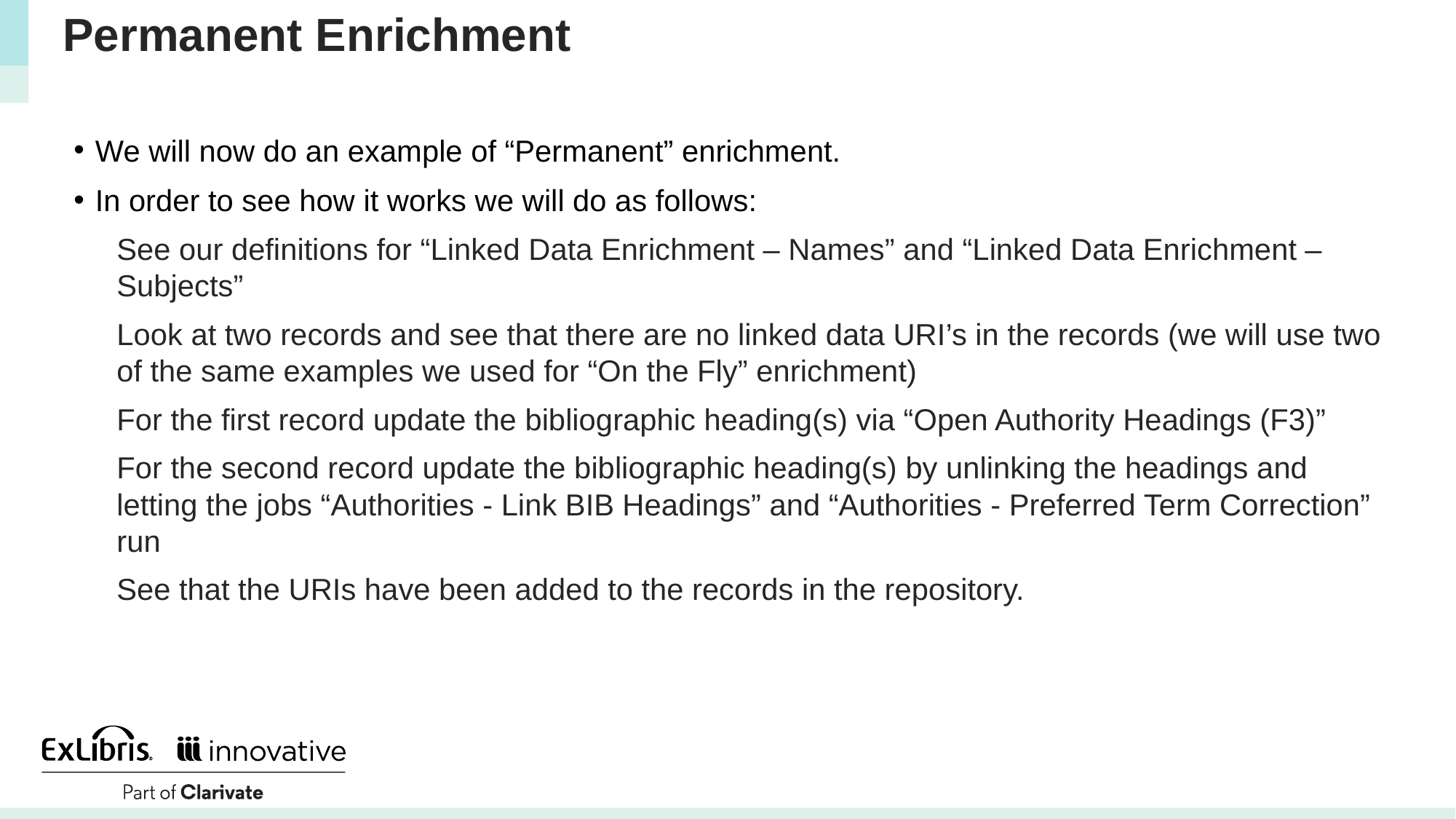

# Permanent Enrichment
We will now do an example of “Permanent” enrichment.
In order to see how it works we will do as follows:
See our definitions for “Linked Data Enrichment – Names” and “Linked Data Enrichment – Subjects”
Look at two records and see that there are no linked data URI’s in the records (we will use two of the same examples we used for “On the Fly” enrichment)
For the first record update the bibliographic heading(s) via “Open Authority Headings (F3)”
For the second record update the bibliographic heading(s) by unlinking the headings and letting the jobs “Authorities - Link BIB Headings” and “Authorities - Preferred Term Correction” run
See that the URIs have been added to the records in the repository.